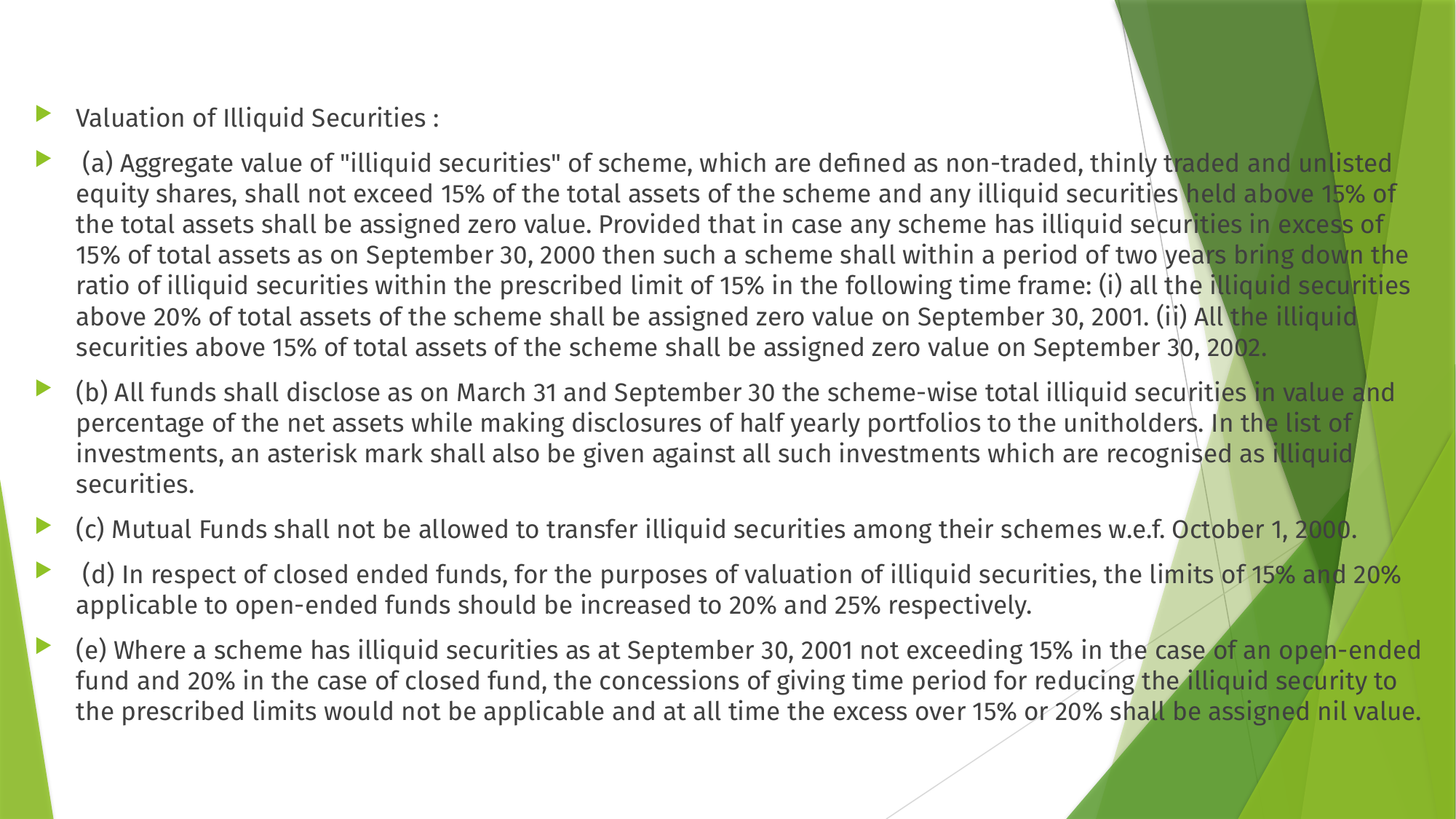

#
Valuation of Illiquid Securities :
 (a) Aggregate value of "illiquid securities" of scheme, which are defined as non-traded, thinly traded and unlisted equity shares, shall not exceed 15% of the total assets of the scheme and any illiquid securities held above 15% of the total assets shall be assigned zero value. Provided that in case any scheme has illiquid securities in excess of 15% of total assets as on September 30, 2000 then such a scheme shall within a period of two years bring down the ratio of illiquid securities within the prescribed limit of 15% in the following time frame: (i) all the illiquid securities above 20% of total assets of the scheme shall be assigned zero value on September 30, 2001. (ii) All the illiquid securities above 15% of total assets of the scheme shall be assigned zero value on September 30, 2002.
(b) All funds shall disclose as on March 31 and September 30 the scheme-wise total illiquid securities in value and percentage of the net assets while making disclosures of half yearly portfolios to the unitholders. In the list of investments, an asterisk mark shall also be given against all such investments which are recognised as illiquid securities.
(c) Mutual Funds shall not be allowed to transfer illiquid securities among their schemes w.e.f. October 1, 2000.
 (d) In respect of closed ended funds, for the purposes of valuation of illiquid securities, the limits of 15% and 20% applicable to open-ended funds should be increased to 20% and 25% respectively.
(e) Where a scheme has illiquid securities as at September 30, 2001 not exceeding 15% in the case of an open-ended fund and 20% in the case of closed fund, the concessions of giving time period for reducing the illiquid security to the prescribed limits would not be applicable and at all time the excess over 15% or 20% shall be assigned nil value.